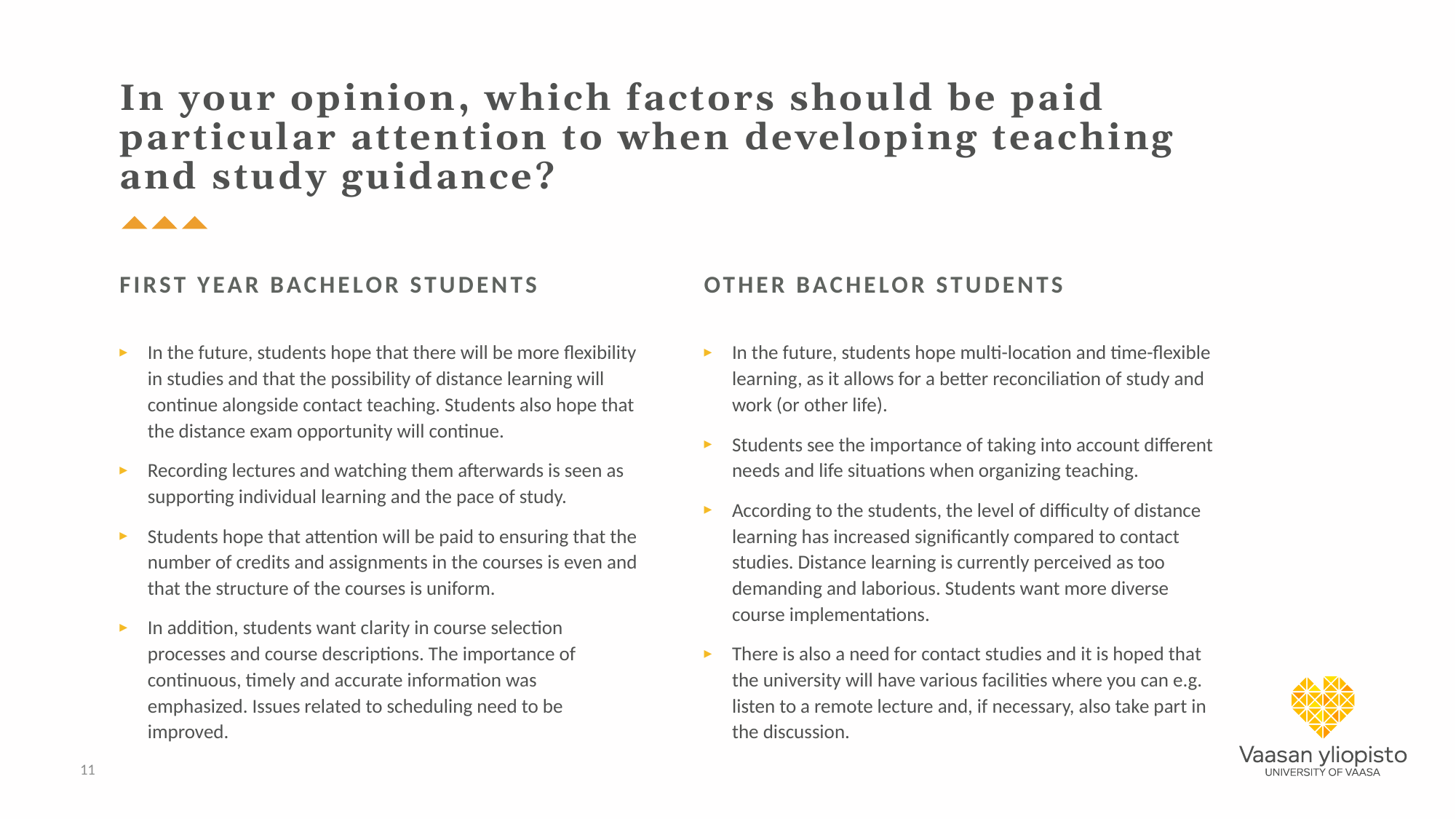

# In your opinion, which factors should be paid particular attention to when developing teaching and study guidance?
First year Bachelor students

Other Bachelor students

In the future, students hope that there will be more flexibility in studies and that the possibility of distance learning will continue alongside contact teaching. Students also hope that the distance exam opportunity will continue.
Recording lectures and watching them afterwards is seen as supporting individual learning and the pace of study.
Students hope that attention will be paid to ensuring that the number of credits and assignments in the courses is even and that the structure of the courses is uniform.
In addition, students want clarity in course selection processes and course descriptions. The importance of continuous, timely and accurate information was emphasized. Issues related to scheduling need to be improved.
In the future, students hope multi-location and time-flexible learning, as it allows for a better reconciliation of study and work (or other life).
Students see the importance of taking into account different needs and life situations when organizing teaching.
According to the students, the level of difficulty of distance learning has increased significantly compared to contact studies. Distance learning is currently perceived as too demanding and laborious. Students want more diverse course implementations.
There is also a need for contact studies and it is hoped that the university will have various facilities where you can e.g. listen to a remote lecture and, if necessary, also take part in the discussion.
11